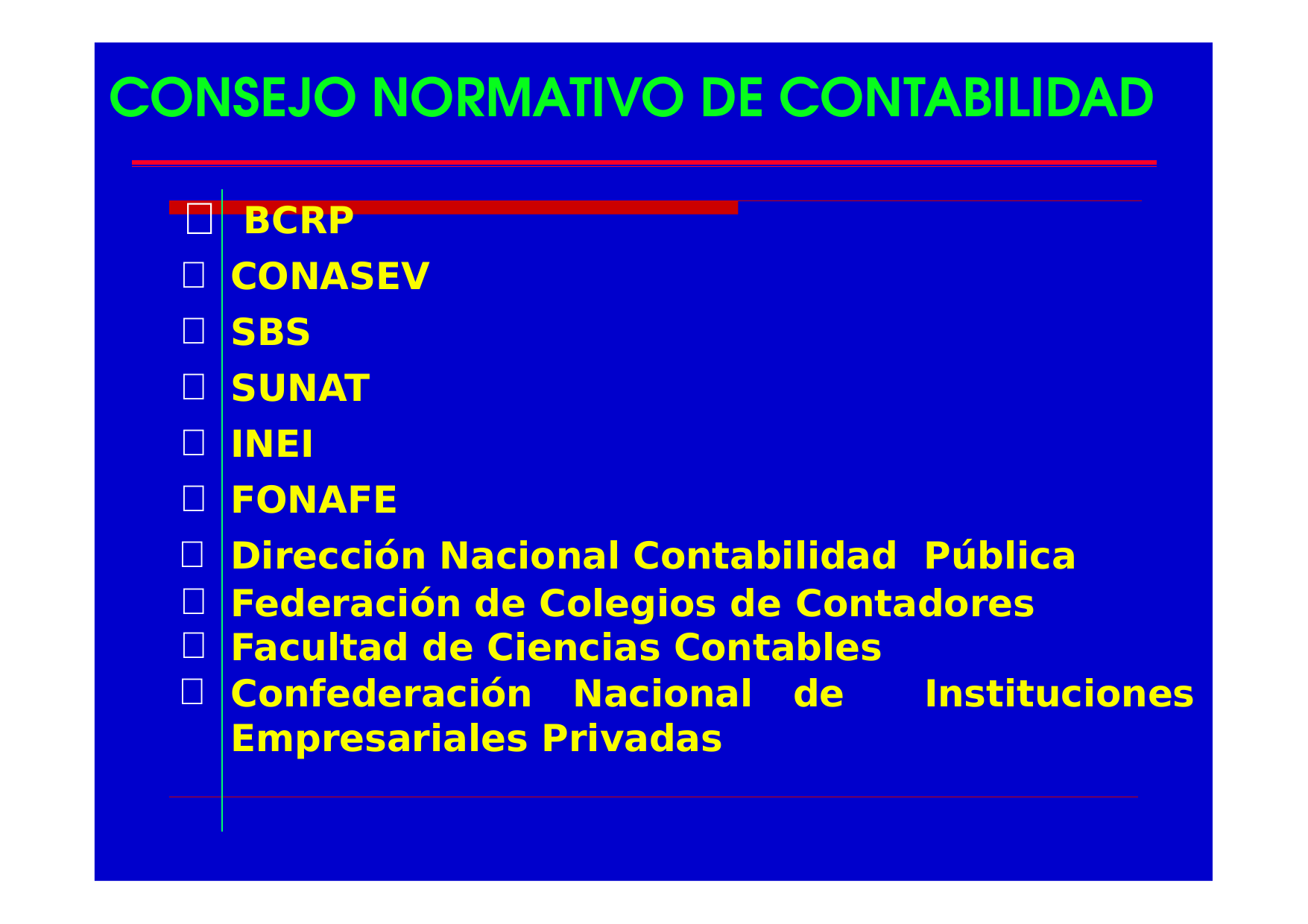

# CONSEJO NORMATIVO DE CONTABILIDAD

BCRP
CONASEV
SBS
SUNAT
INEI
FONAFE
Dirección Nacional Contabilidad  Pública
Federación de Colegios de Contadores
Facultad de Ciencias Contables
Confederación Nacional de  Instituciones Empresariales Privadas